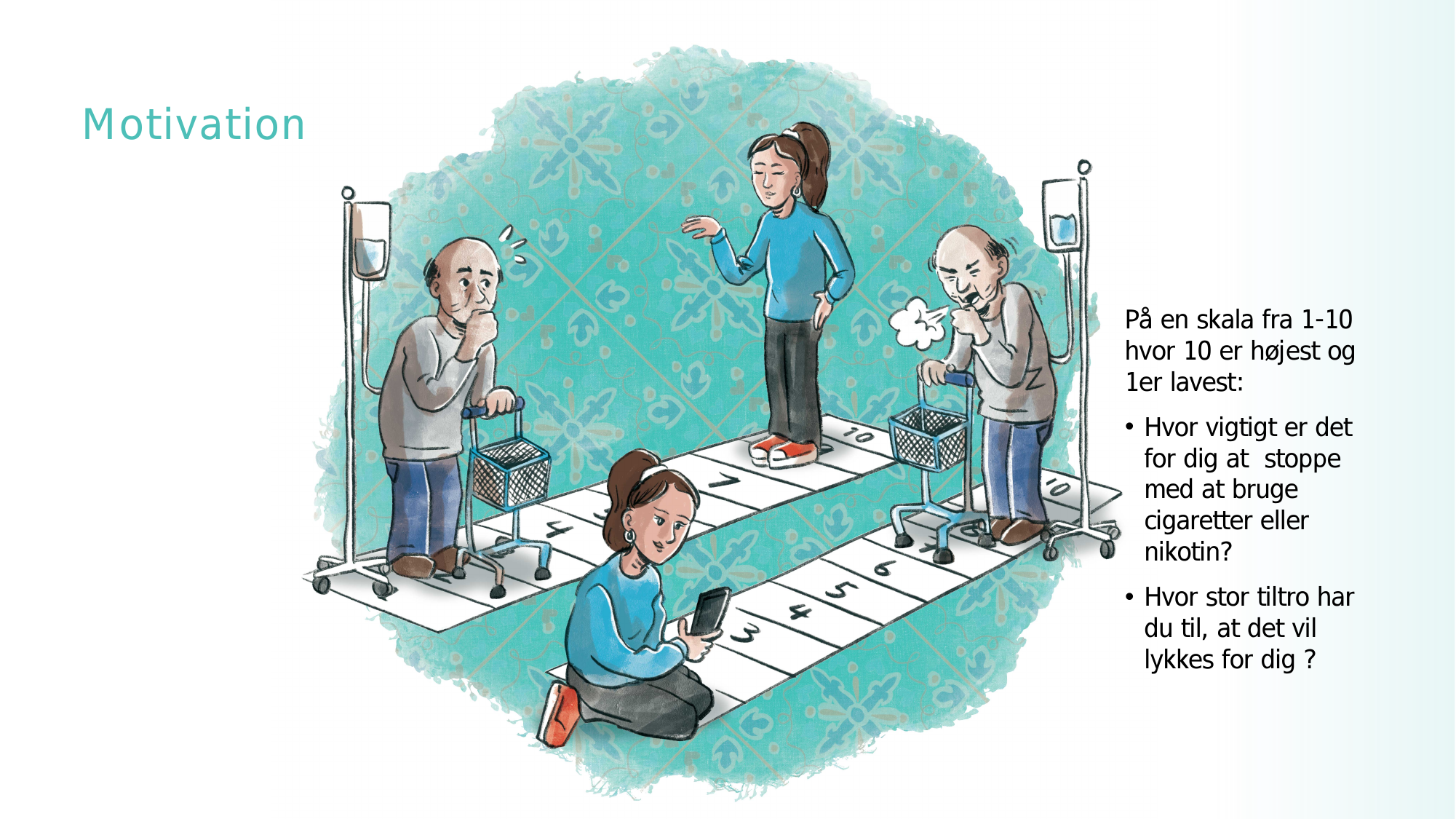

# Motivation
På en skala fra 1-10 hvor 10 er højest og 1er lavest:
Hvor vigtigt er det for dig at  stoppe med at bruge cigaretter eller nikotin?
Hvor stor tiltro har du til, at det vil lykkes for dig ?